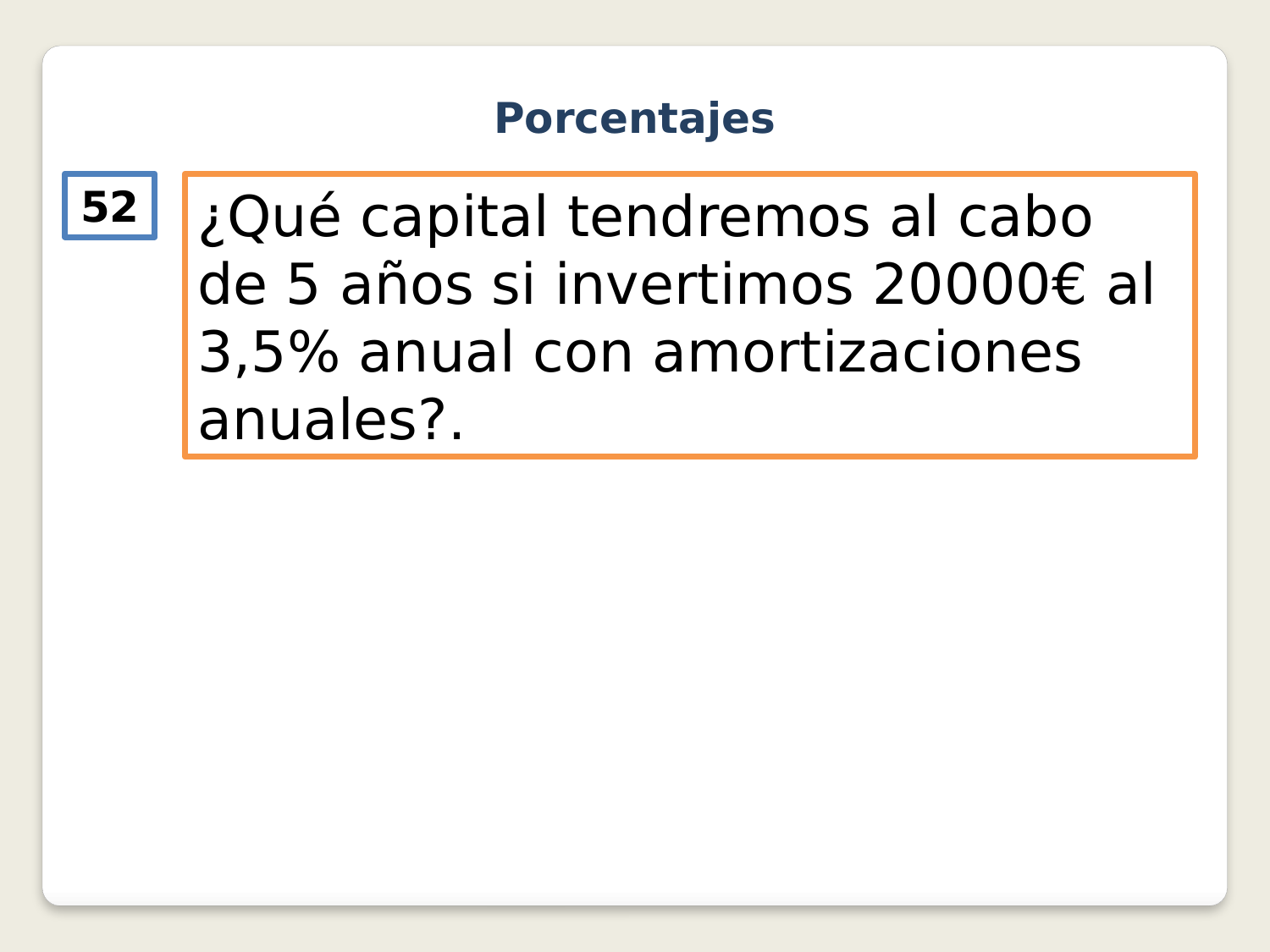

Porcentajes
52
¿Qué capital tendremos al cabo de 5 años si invertimos 20000€ al 3,5% anual con amortizaciones anuales?.